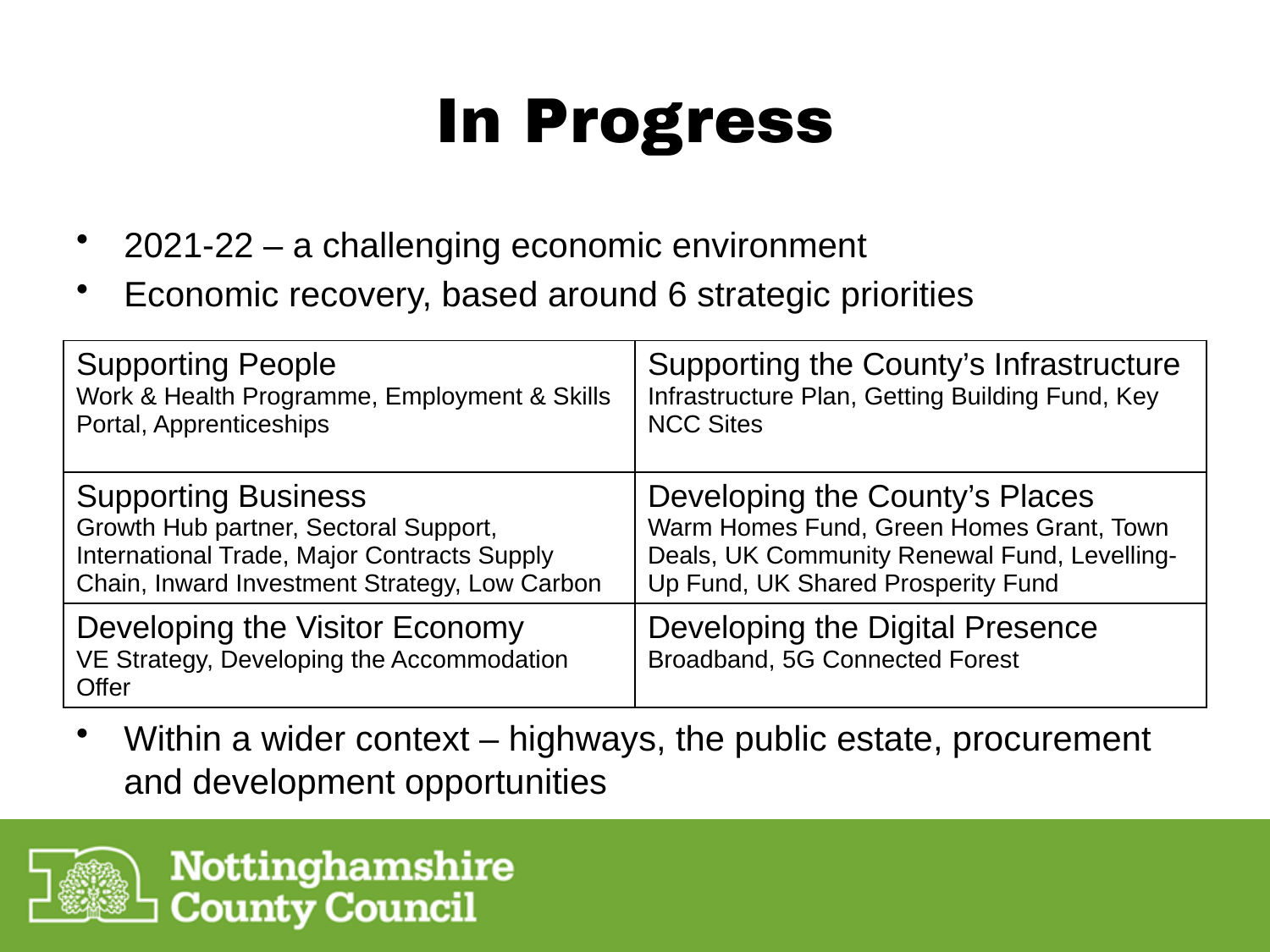

# In Progress

2021-22 – a challenging economic environment
Economic recovery, based around 6 strategic priorities

Within a wider context – highways, the public estate, procurement and development opportunities

| Supporting People Work & Health Programme, Employment & Skills Portal, Apprenticeships | Supporting the County’s Infrastructure Infrastructure Plan, Getting Building Fund, Key NCC Sites |
| --- | --- |
| Supporting Business Growth Hub partner, Sectoral Support, International Trade, Major Contracts Supply Chain, Inward Investment Strategy, Low Carbon | Developing the County’s Places Warm Homes Fund, Green Homes Grant, Town Deals, UK Community Renewal Fund, Levelling-Up Fund, UK Shared Prosperity Fund |
| Developing the Visitor Economy VE Strategy, Developing the Accommodation Offer | Developing the Digital Presence Broadband, 5G Connected Forest |